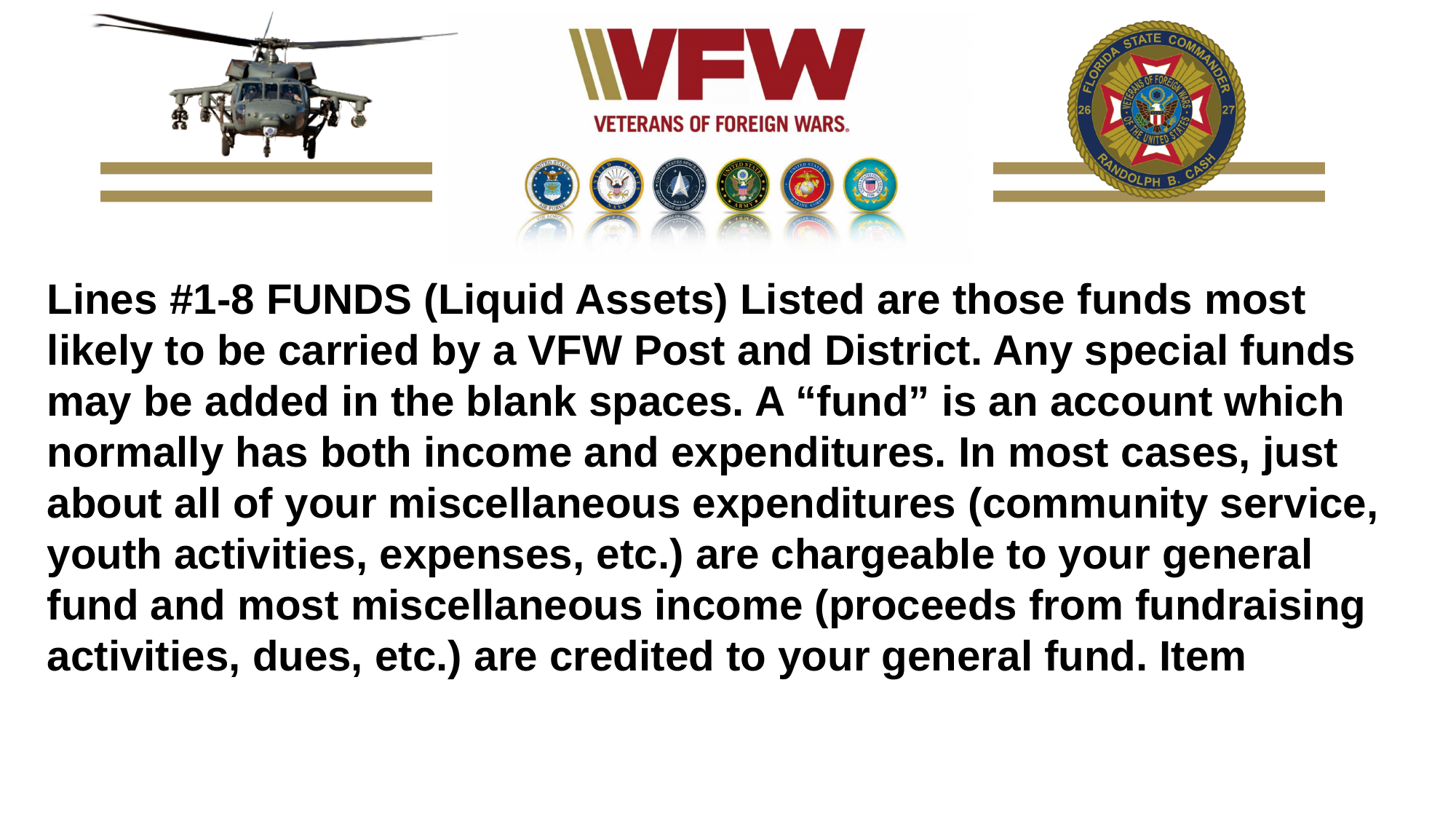

Lines #1-8 FUNDS (Liquid Assets) Listed are those funds most likely to be carried by a VFW Post and District. Any special funds may be added in the blank spaces. A “fund” is an account which normally has both income and expenditures. In most cases, just about all of your miscellaneous expenditures (community service, youth activities, expenses, etc.) are chargeable to your general fund and most miscellaneous income (proceeds from fundraising activities, dues, etc.) are credited to your general fund. Item